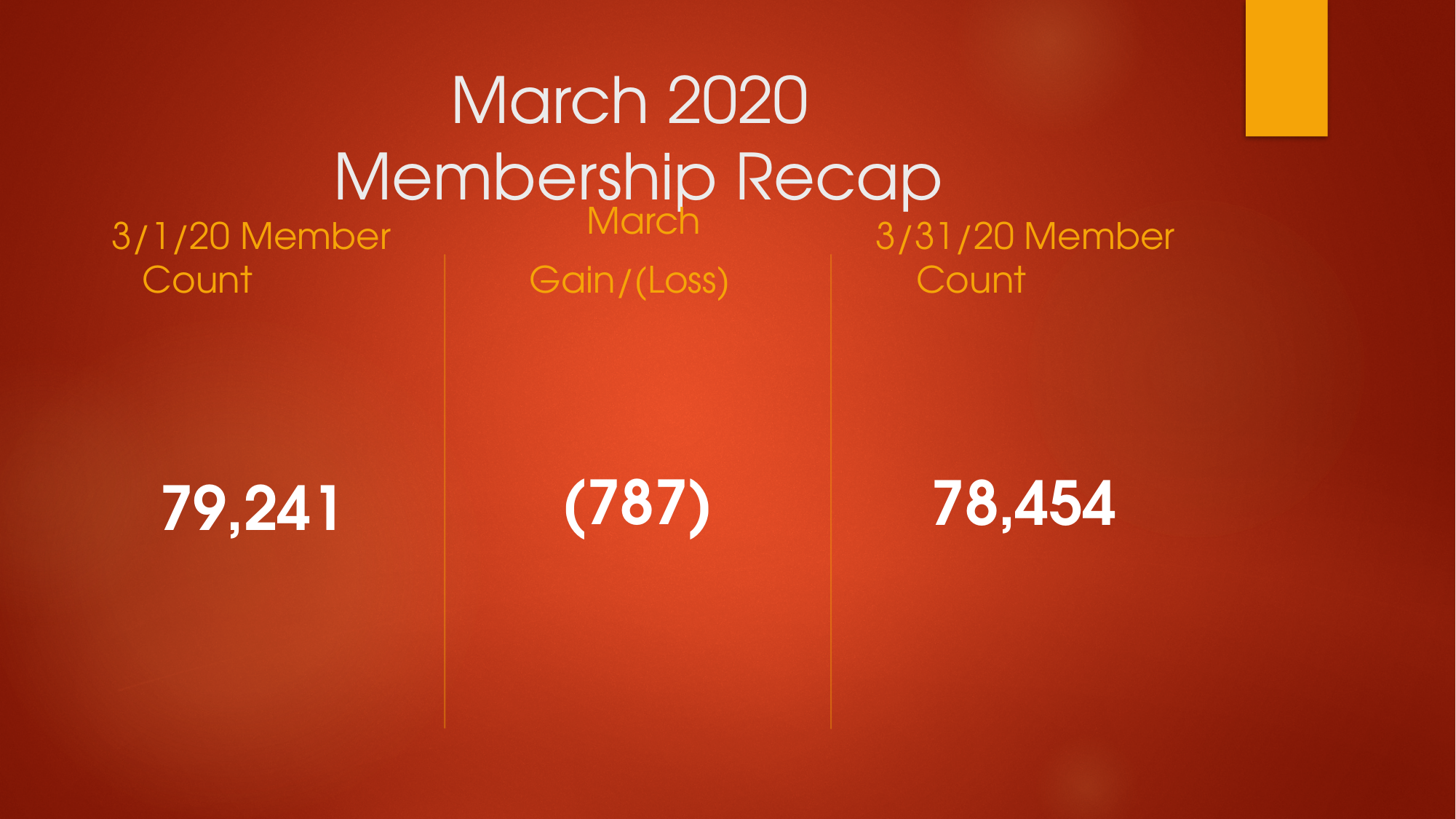

# March 2020 Membership Recap
3/31/20 Member Count
3/1/20 Member Count

 March
Gain/(Loss)
79,241

(787)

78,454